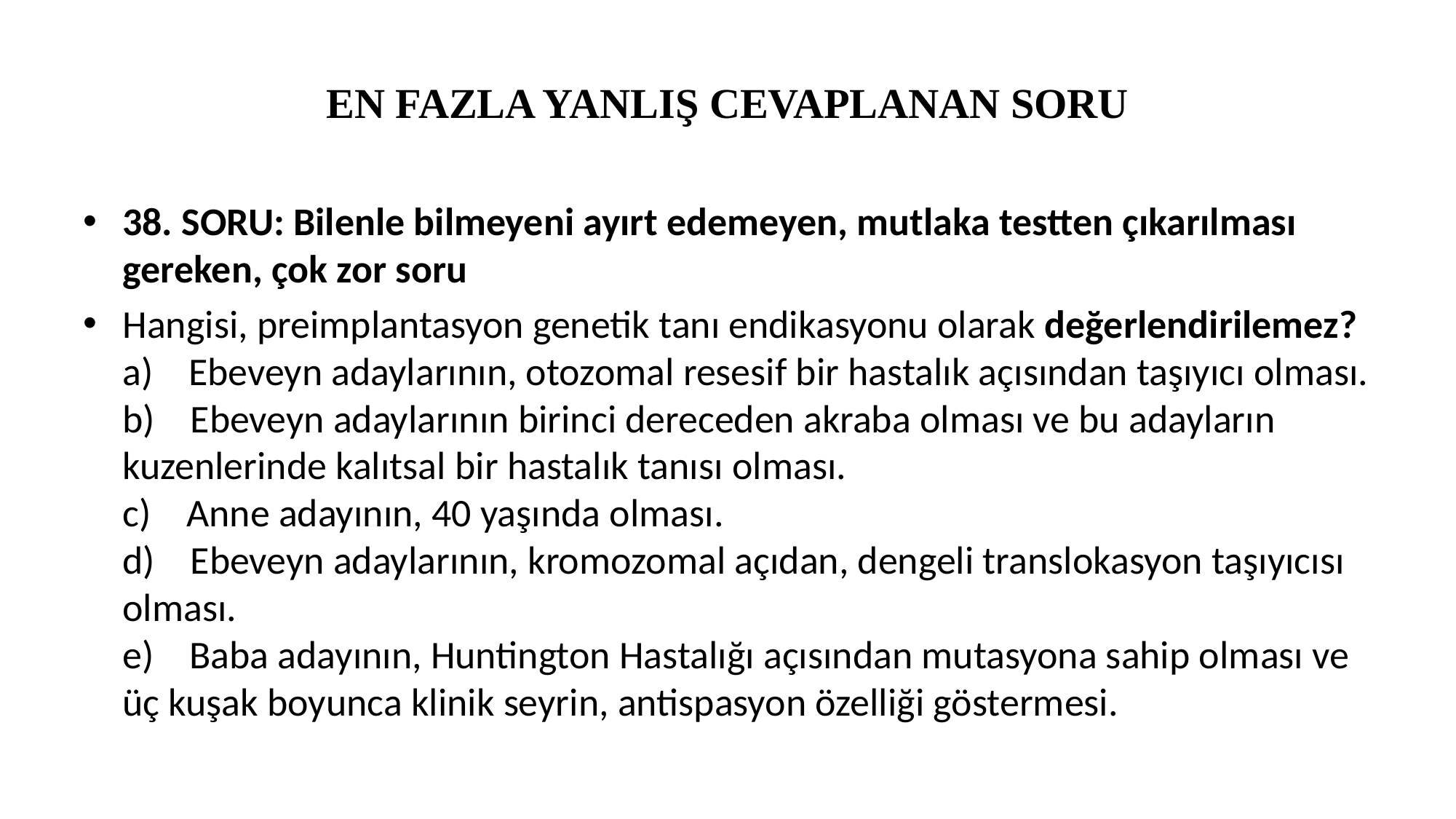

# EN FAZLA YANLIŞ CEVAPLANAN SORU
38. SORU: Bilenle bilmeyeni ayırt edemeyen, mutlaka testten çıkarılması gereken, çok zor soru
Hangisi, preimplantasyon genetik tanı endikasyonu olarak değerlendirilemez?
a)    Ebeveyn adaylarının, otozomal resesif bir hastalık açısından taşıyıcı olması.
b)    Ebeveyn adaylarının birinci dereceden akraba olması ve bu adayların kuzenlerinde kalıtsal bir hastalık tanısı olması.
c)    Anne adayının, 40 yaşında olması.
d)    Ebeveyn adaylarının, kromozomal açıdan, dengeli translokasyon taşıyıcısı olması.
e)    Baba adayının, Huntington Hastalığı açısından mutasyona sahip olması ve üç kuşak boyunca klinik seyrin, antispasyon özelliği göstermesi.